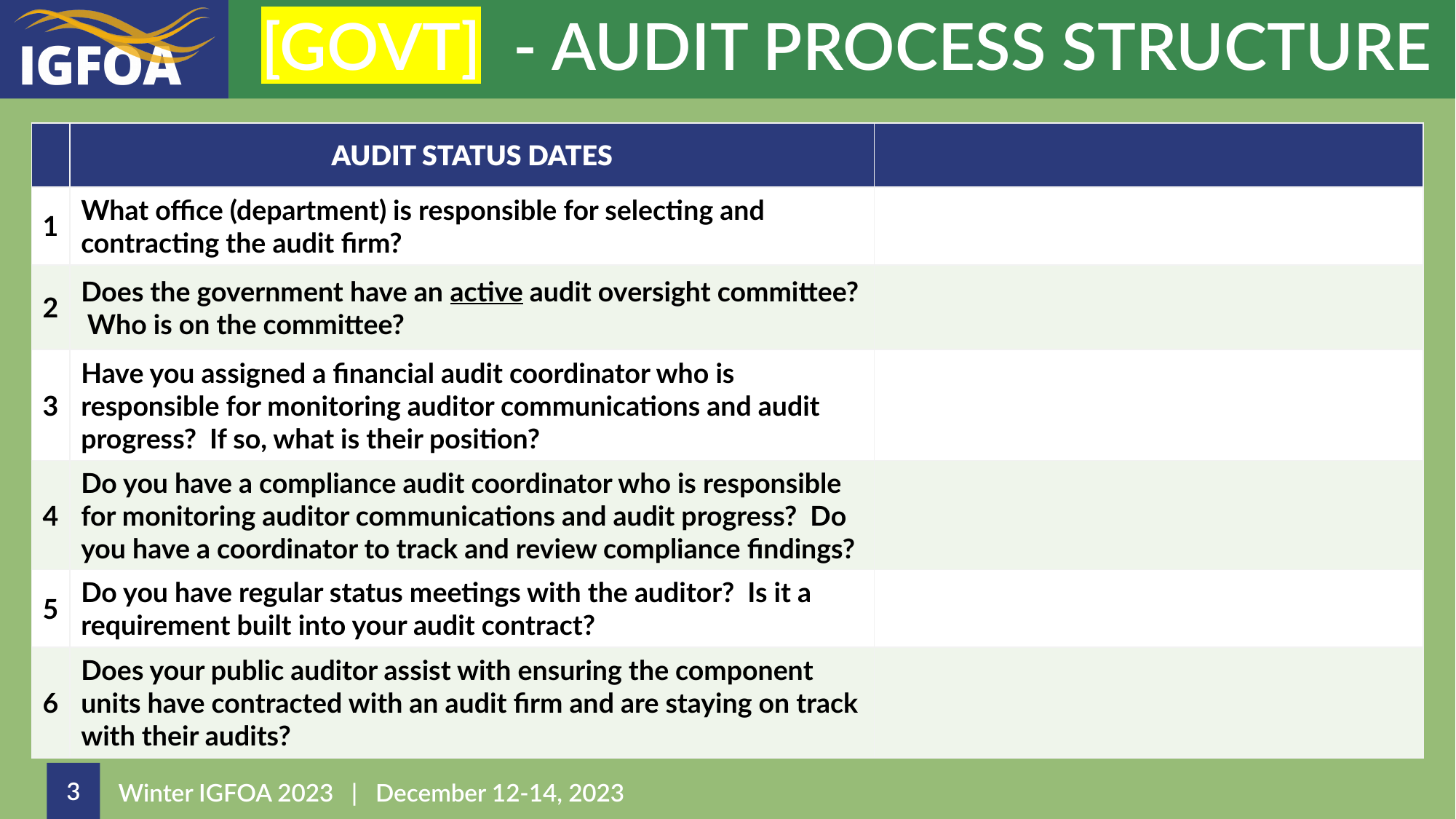

# [GOVT]  - AUDIT PROCESS STRUCTURE
|  | AUDIT STATUS DATES |  |
| --- | --- | --- |
| 1 | What office (department) is responsible for selecting and contracting the audit firm? |  |
| 2 | Does the government have an active audit oversight committee? Who is on the committee? |  |
| 3 | Have you assigned a financial audit coordinator who is responsible for monitoring auditor communications and audit progress? If so, what is their position? |  |
| 4 | Do you have a compliance audit coordinator who is responsible for monitoring auditor communications and audit progress? Do you have a coordinator to track and review compliance findings? |  |
| 5 | Do you have regular status meetings with the auditor? Is it a requirement built into your audit contract? |  |
| 6 | Does your public auditor assist with ensuring the component units have contracted with an audit firm and are staying on track with their audits? |  |
3
Winter IGFOA 2023   |   December 12-14, 2023